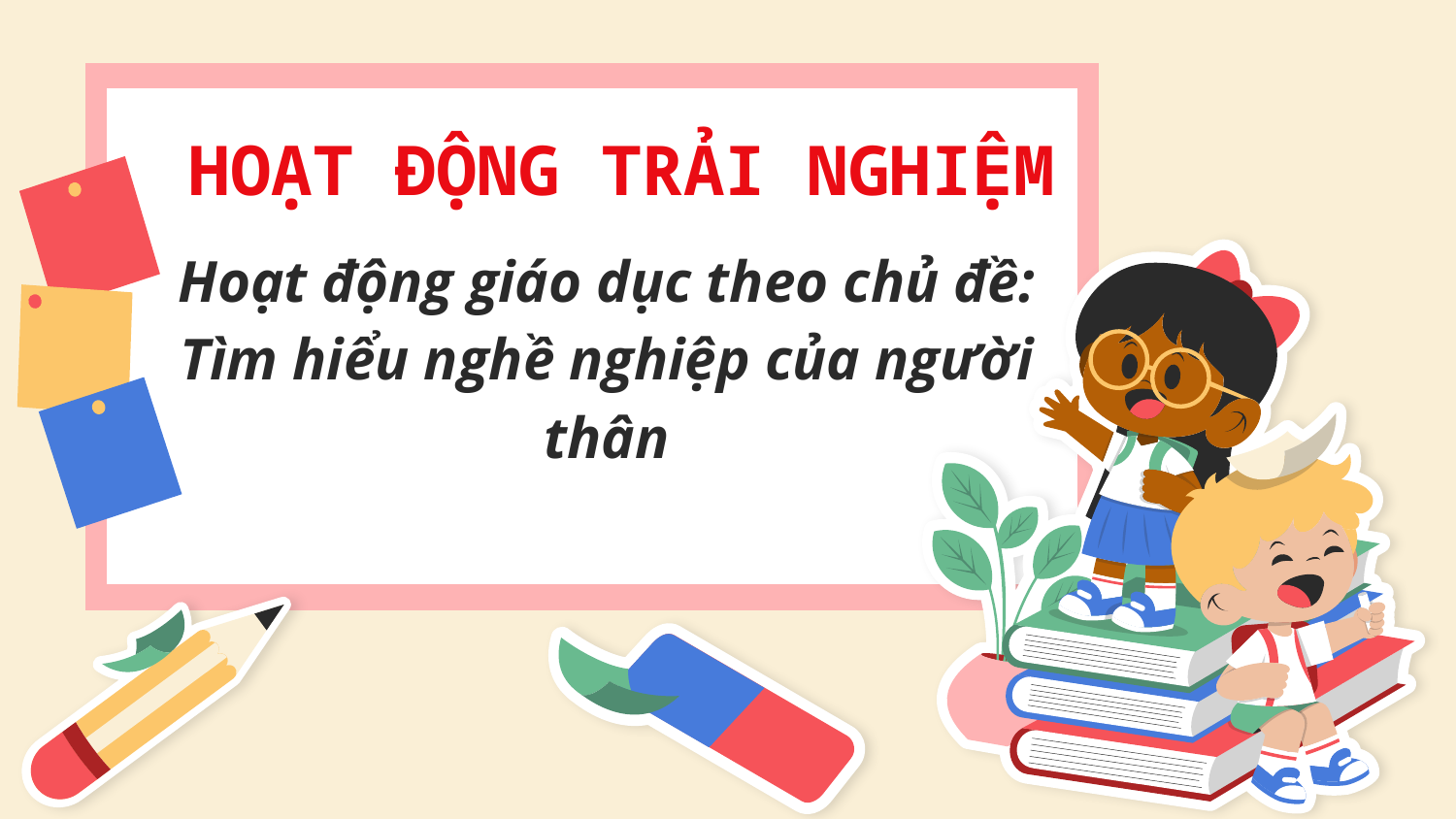

# HOẠT ĐỘNG TRẢI NGHIỆM

Hoạt động giáo dục theo chủ đề: Tìm hiểu nghề nghiệp của người thân